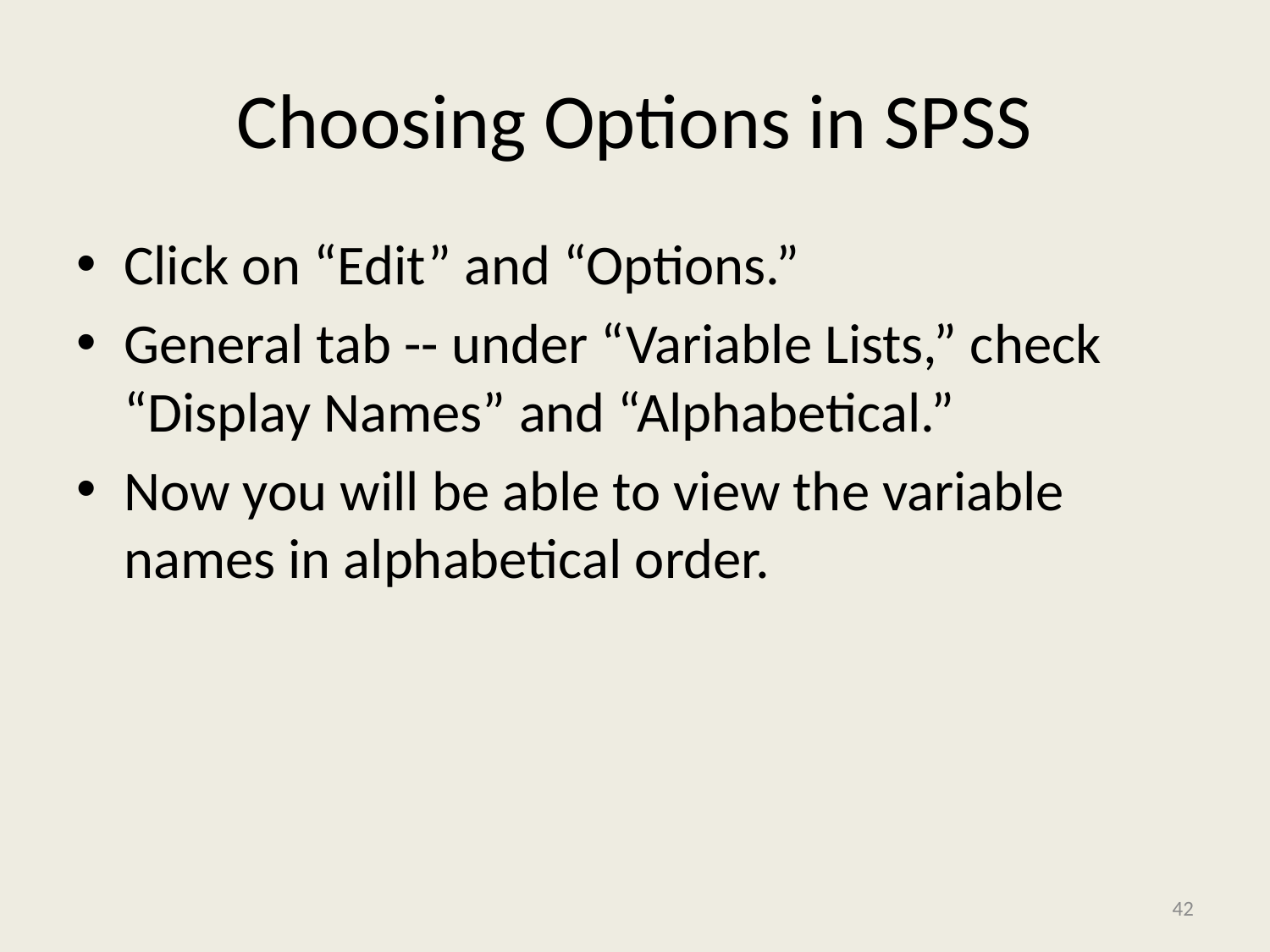

# Choosing Options in SPSS
Click on “Edit” and “Options.”
General tab -- under “Variable Lists,” check “Display Names” and “Alphabetical.”
Now you will be able to view the variable names in alphabetical order.
42